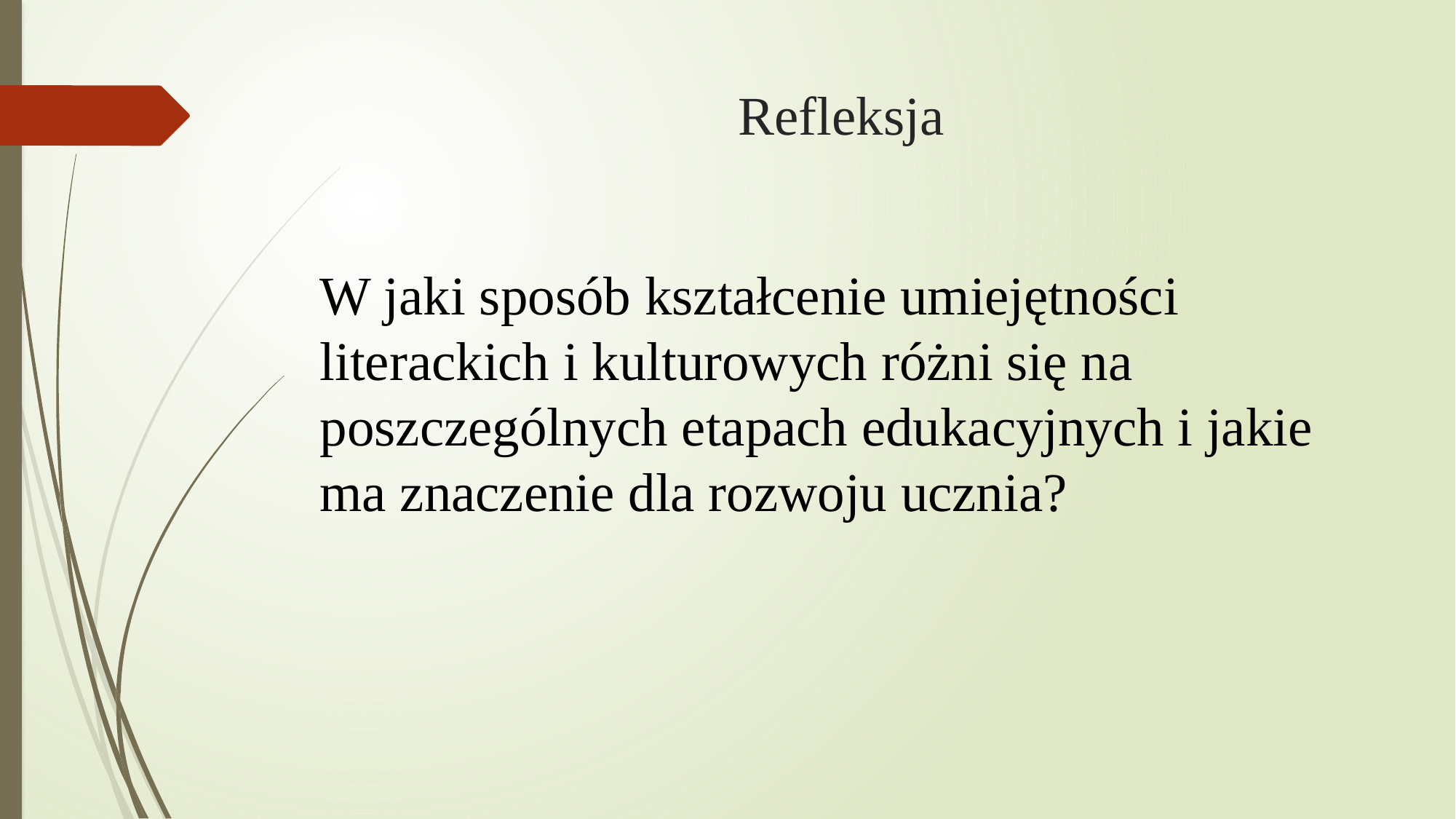

# Refleksja
W jaki sposób kształcenie umiejętności literackich i kulturowych różni się na poszczególnych etapach edukacyjnych i jakie ma znaczenie dla rozwoju ucznia?